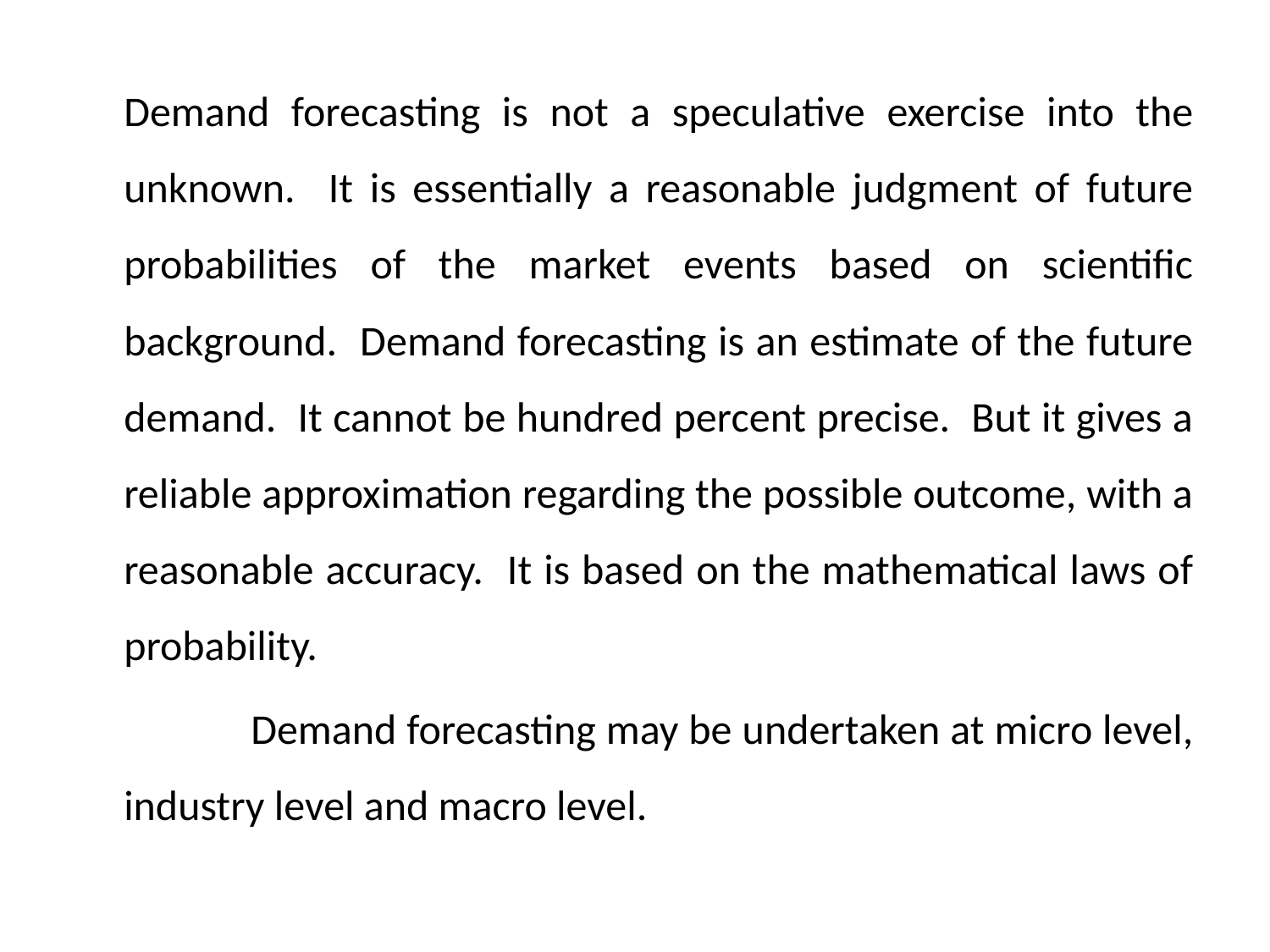

Demand forecasting is not a speculative exercise into the unknown.  It is essentially a reasonable judgment of future probabilities of the market events based on scientific background.  Demand forecasting is an estimate of the future demand.  It cannot be hundred percent precise.  But it gives a reliable approximation regarding the possible outcome, with a reasonable accuracy.  It is based on the mathematical laws of probability.
		Demand forecasting may be undertaken at micro level, industry level and macro level.